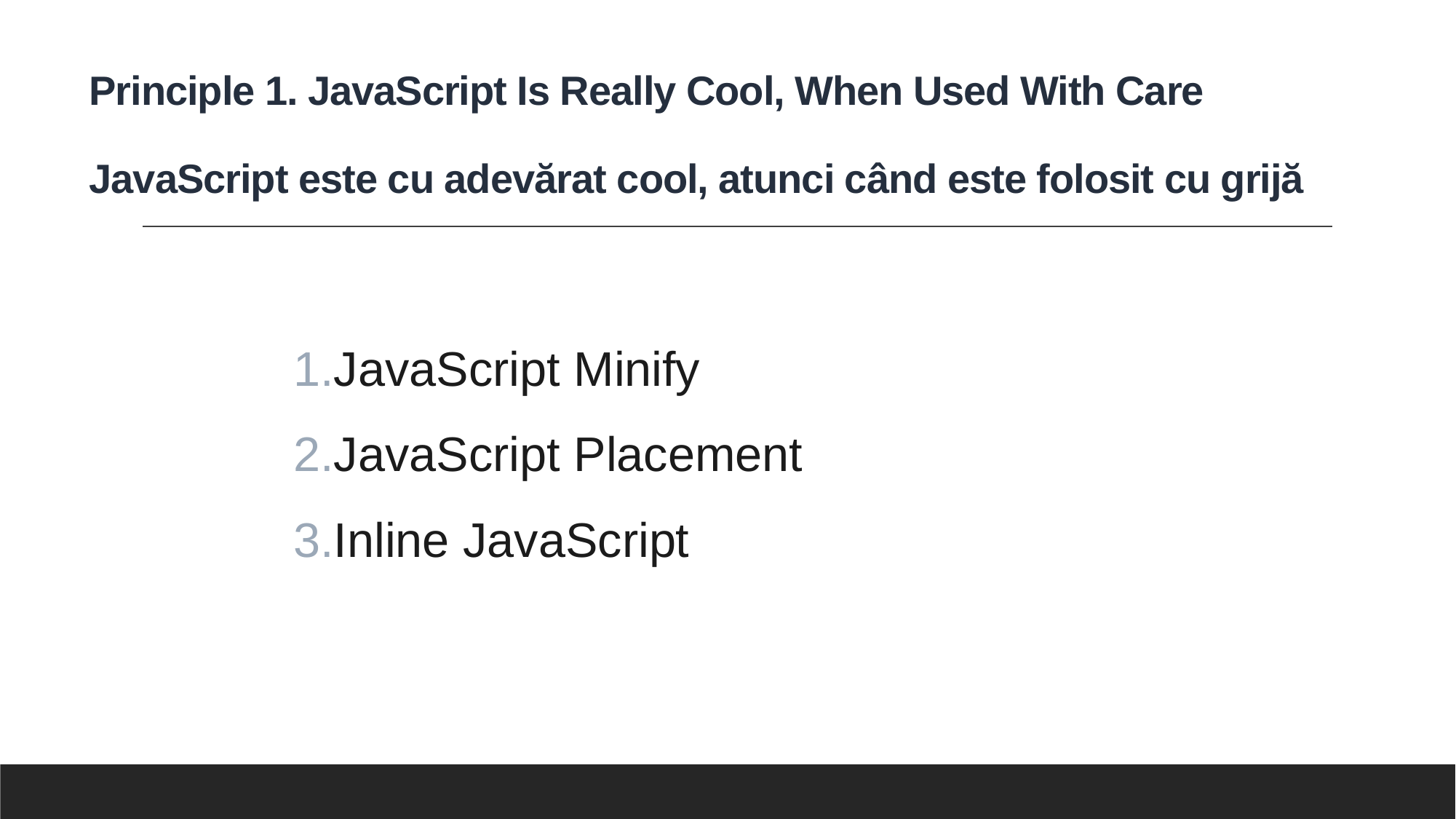

# Principle 1. JavaScript Is Really Cool, When Used With Care JavaScript este cu adevărat cool, atunci când este folosit cu grijă
JavaScript Minify
JavaScript Placement
Inline JavaScript